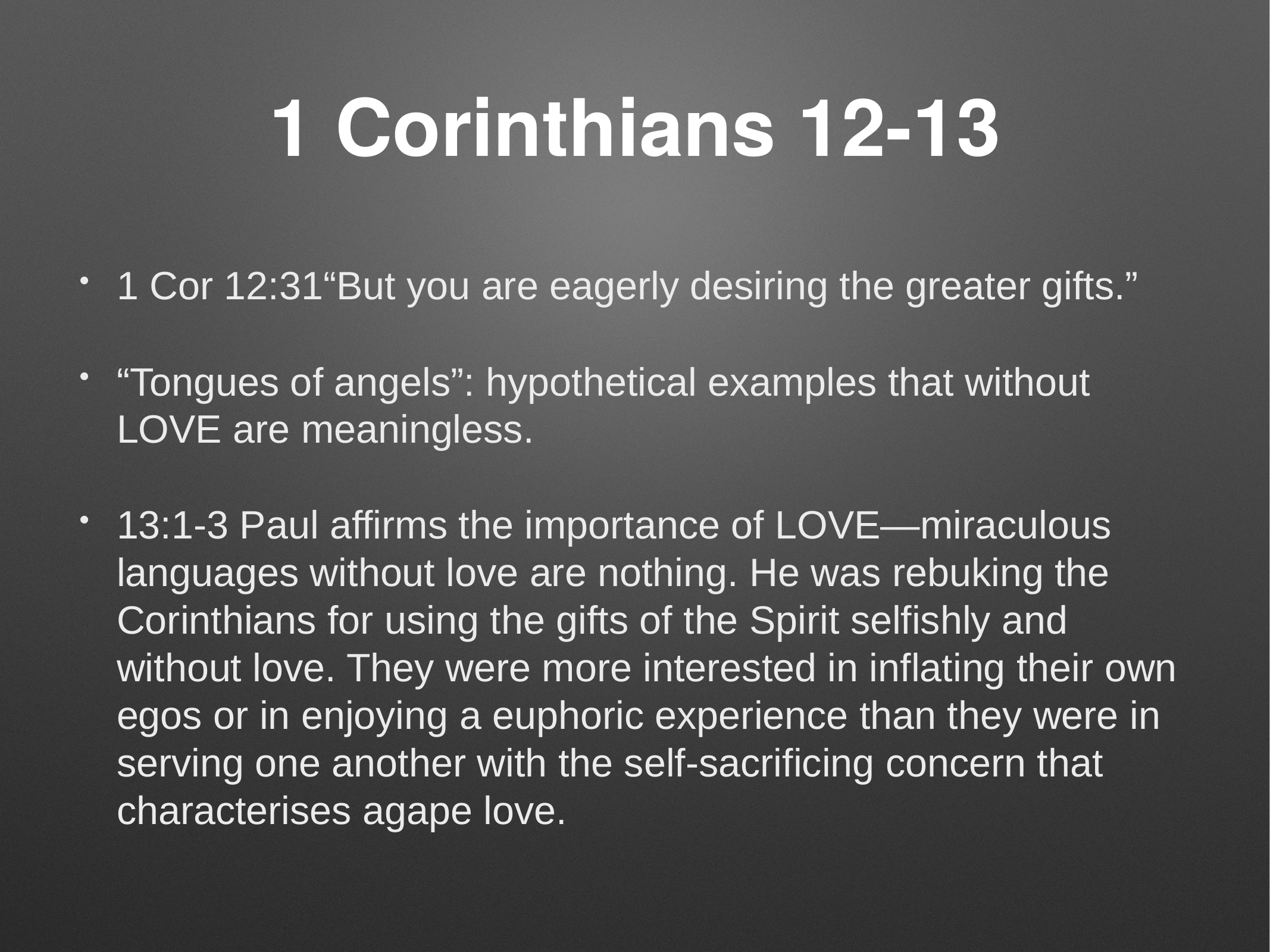

# 1 Corinthians 12-13
1 Cor 12:31“But you are eagerly desiring the greater gifts.”
“Tongues of angels”: hypothetical examples that without LOVE are meaningless.
13:1-3 Paul affirms the importance of LOVE—miraculous languages without love are nothing. He was rebuking the Corinthians for using the gifts of the Spirit selfishly and without love. They were more interested in inflating their own egos or in enjoying a euphoric experience than they were in serving one another with the self-sacrificing concern that characterises agape love.